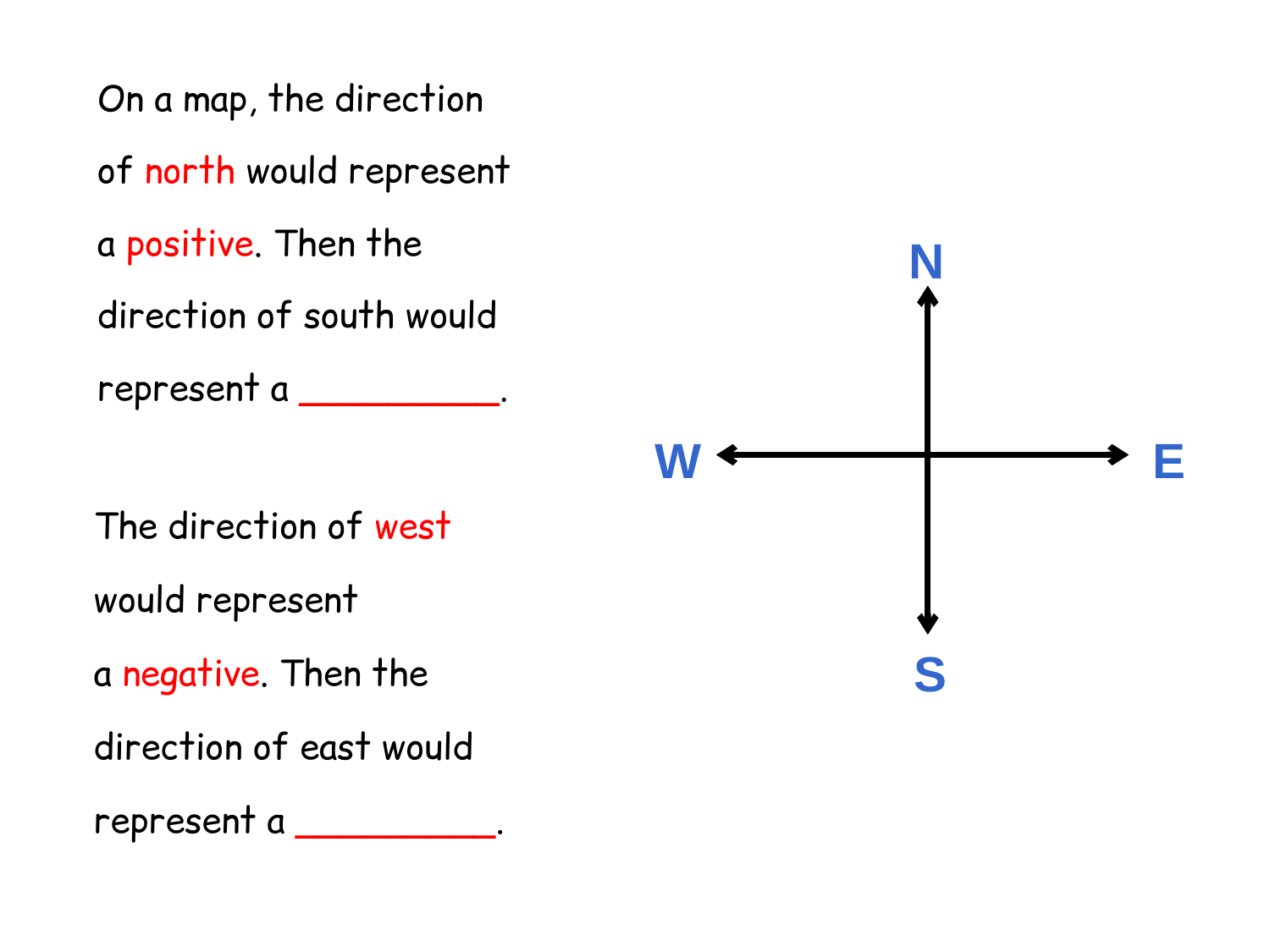

On a map, the direction
of north would represent
a positive. Then the
direction of south would
represent a _________.

N
W
E
The direction of west
would represent
a negative. Then the
direction of east would
represent a _________.

S